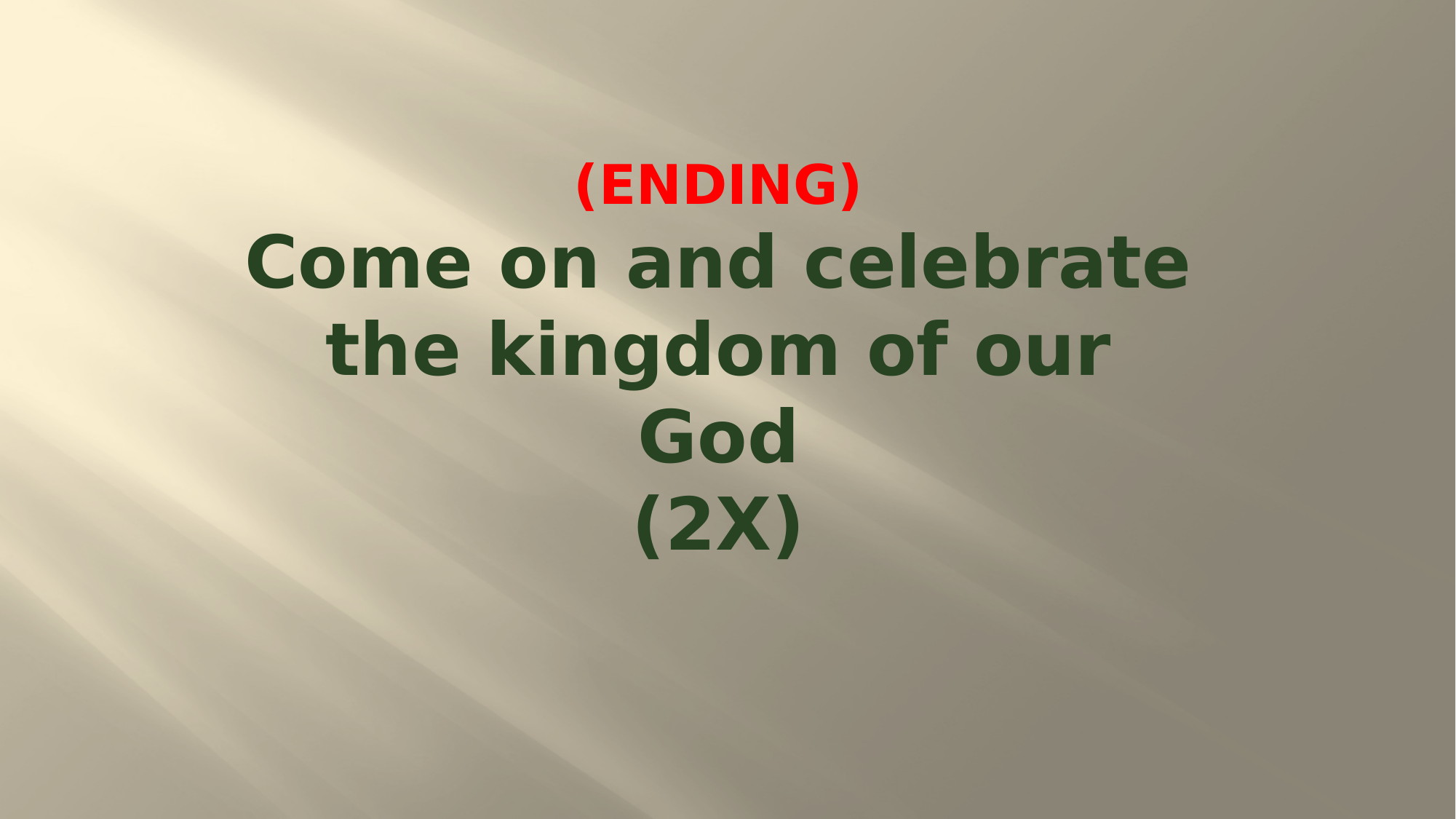

# (ENDING) Come on and celebrate the kingdom of our God (2X)